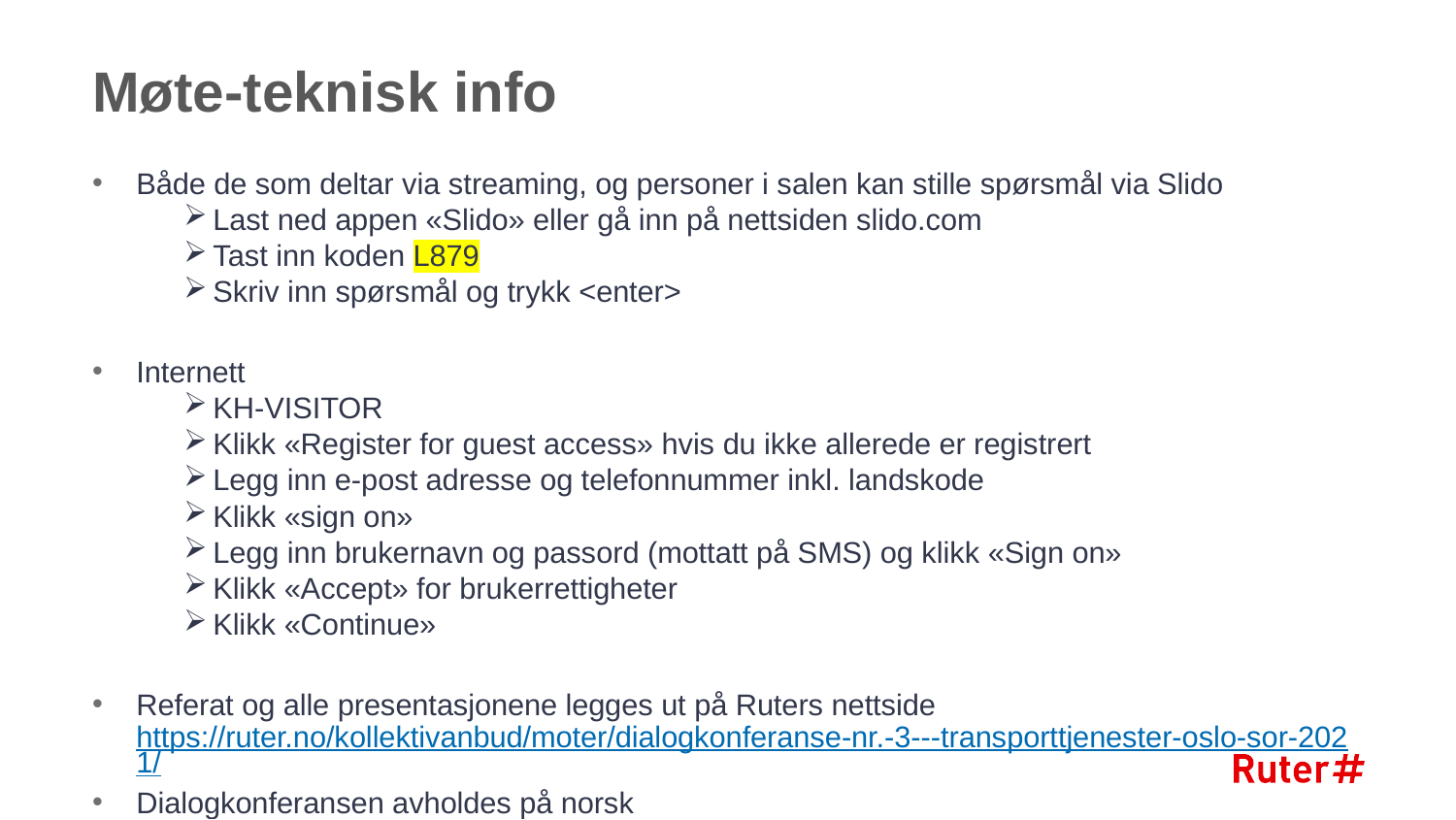

# Møte-teknisk info

Både de som deltar via streaming, og personer i salen kan stille spørsmål via Slido
Last ned appen «Slido» eller gå inn på nettsiden slido.com
Tast inn koden L879
Skriv inn spørsmål og trykk <enter>

Internett
KH-VISITOR
Klikk «Register for guest access» hvis du ikke allerede er registrert
Legg inn e-post adresse og telefonnummer inkl. landskode
Klikk «sign on»
Legg inn brukernavn og passord (mottatt på SMS) og klikk «Sign on»
Klikk «Accept» for brukerrettigheter
Klikk «Continue»

Referat og alle presentasjonene legges ut på Ruters nettside https://ruter.no/kollektivanbud/moter/dialogkonferanse-nr.-3---transporttjenester-oslo-sor-2021/
Dialogkonferansen avholdes på norsk